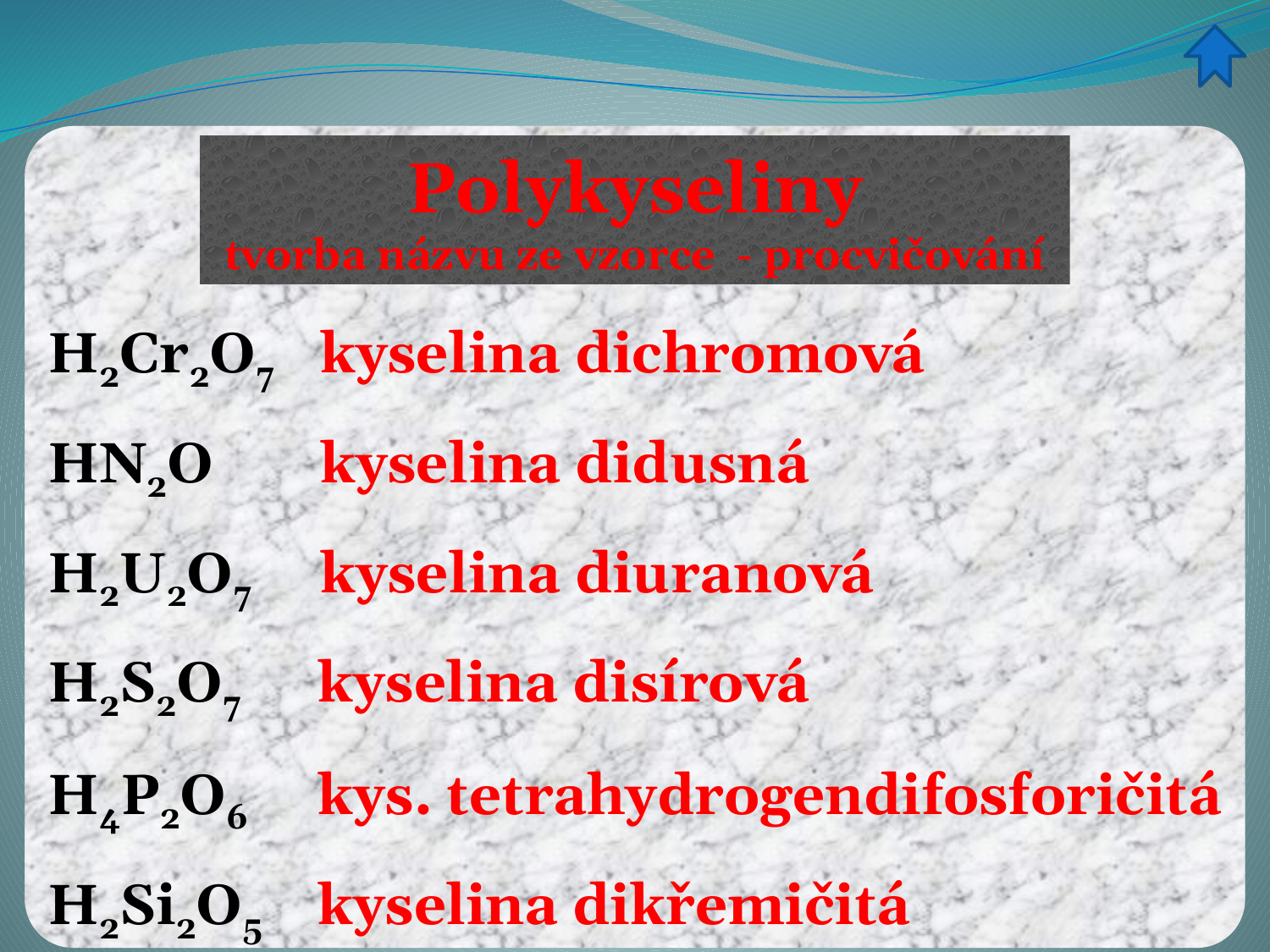

Polykyseliny
tvorba názvu ze vzorce  - procvičování
kyselina dichromová
H2Cr2O7
kyselina didusná
HN2O
kyselina diuranová
H2U2O7
kyselina disírová
H2S2O7
kys. tetrahydrogendifosforičitá
H4P2O6
kyselina dikřemičitá
H2Si2O5